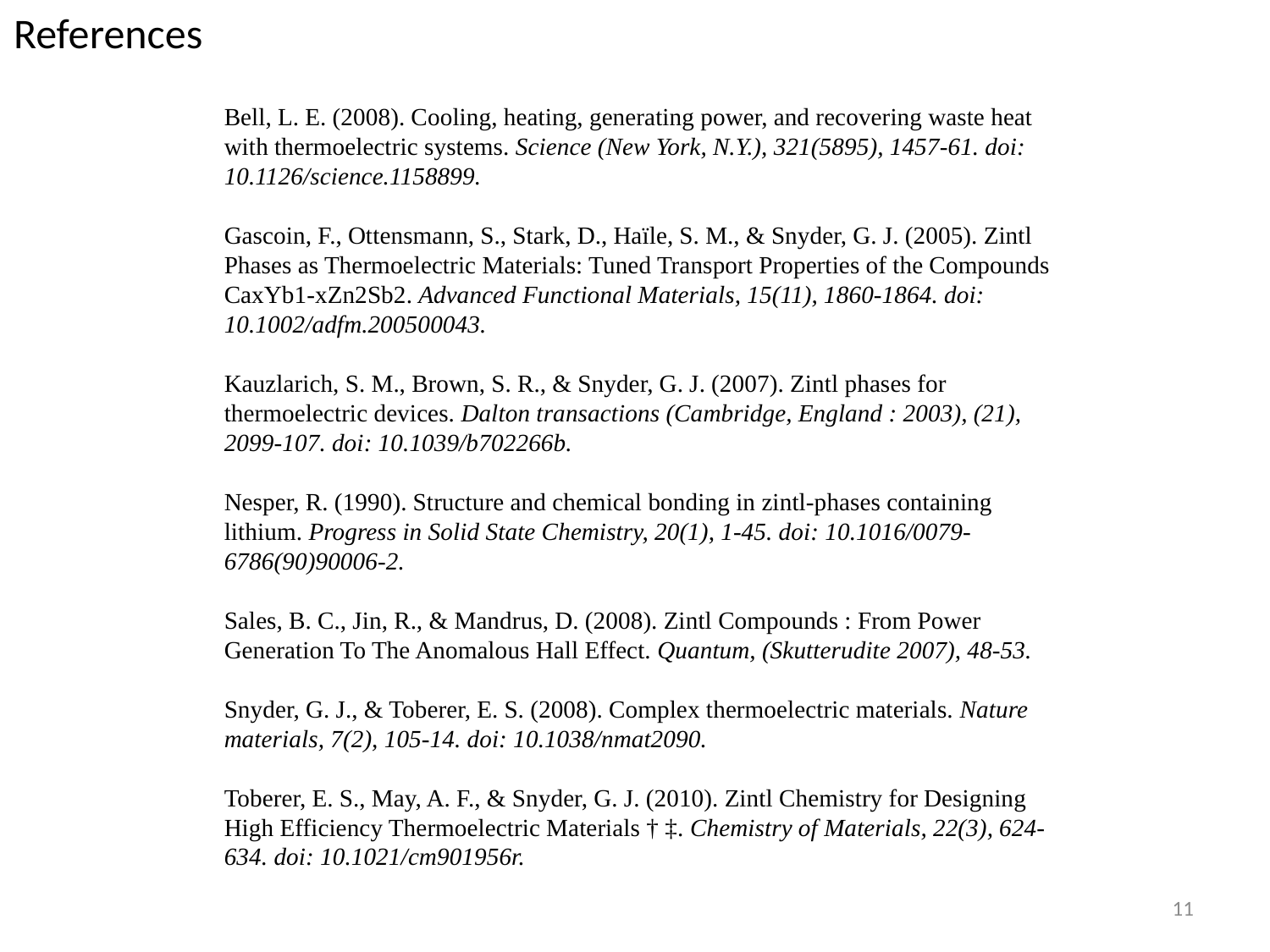

References
Bell, L. E. (2008). Cooling, heating, generating power, and recovering waste heat with thermoelectric systems. Science (New York, N.Y.), 321(5895), 1457-61. doi: 10.1126/science.1158899.

Gascoin, F., Ottensmann, S., Stark, D., Haïle, S. M., & Snyder, G. J. (2005). Zintl Phases as Thermoelectric Materials: Tuned Transport Properties of the Compounds CaxYb1-xZn2Sb2. Advanced Functional Materials, 15(11), 1860-1864. doi: 10.1002/adfm.200500043.

Kauzlarich, S. M., Brown, S. R., & Snyder, G. J. (2007). Zintl phases for thermoelectric devices. Dalton transactions (Cambridge, England : 2003), (21), 2099-107. doi: 10.1039/b702266b.

Nesper, R. (1990). Structure and chemical bonding in zintl-phases containing lithium. Progress in Solid State Chemistry, 20(1), 1-45. doi: 10.1016/0079-6786(90)90006-2.

Sales, B. C., Jin, R., & Mandrus, D. (2008). Zintl Compounds : From Power Generation To The Anomalous Hall Effect. Quantum, (Skutterudite 2007), 48-53.

Snyder, G. J., & Toberer, E. S. (2008). Complex thermoelectric materials. Nature materials, 7(2), 105-14. doi: 10.1038/nmat2090.

Toberer, E. S., May, A. F., & Snyder, G. J. (2010). Zintl Chemistry for Designing High Efficiency Thermoelectric Materials † ‡. Chemistry of Materials, 22(3), 624-634. doi: 10.1021/cm901956r.

11